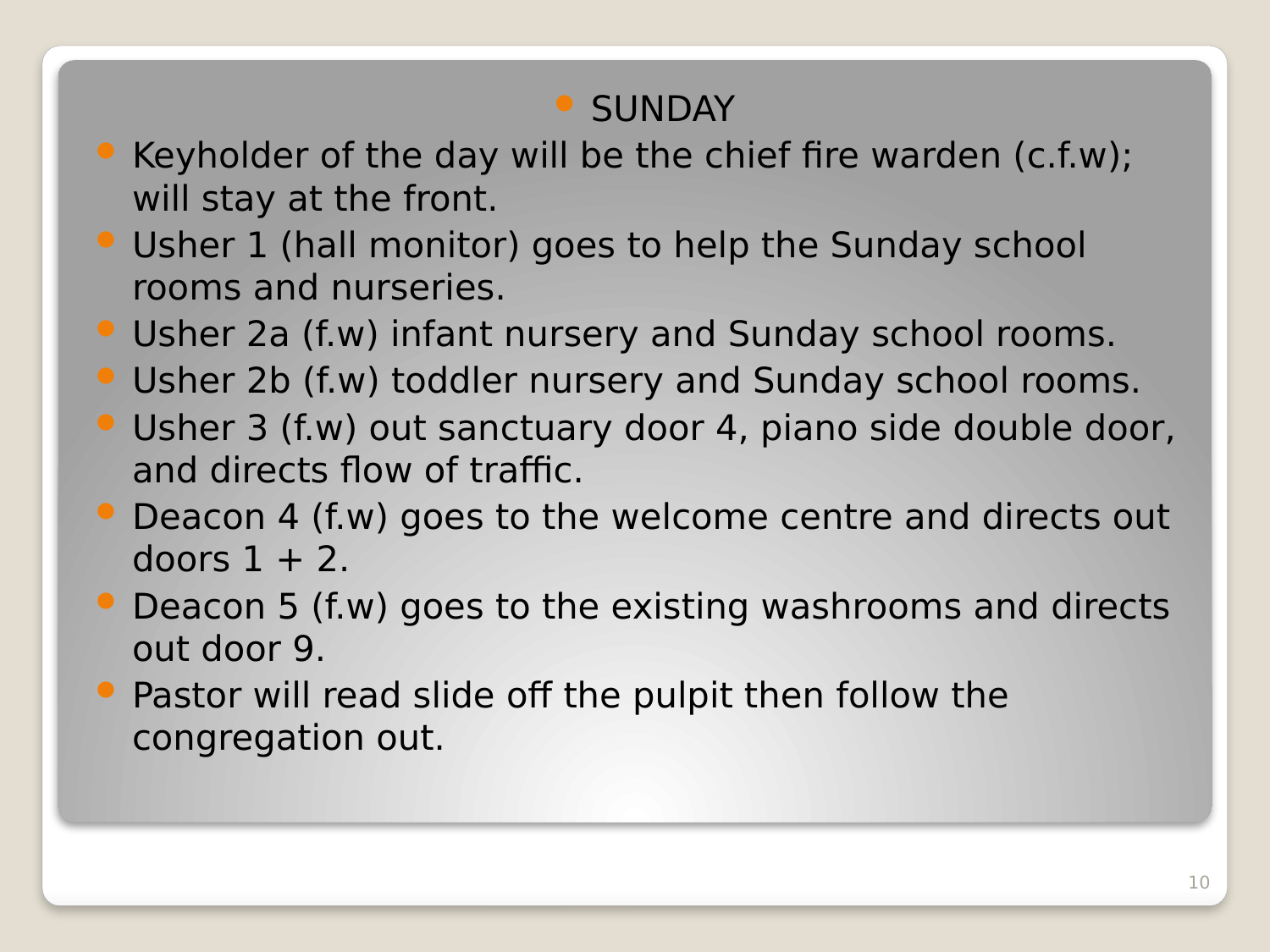

SUNDAY
Keyholder of the day will be the chief fire warden (c.f.w); will stay at the front.
Usher 1 (hall monitor) goes to help the Sunday school rooms and nurseries.
Usher 2a (f.w) infant nursery and Sunday school rooms.
Usher 2b (f.w) toddler nursery and Sunday school rooms.
Usher 3 (f.w) out sanctuary door 4, piano side double door, and directs flow of traffic.
Deacon 4 (f.w) goes to the welcome centre and directs out doors 1 + 2.
Deacon 5 (f.w) goes to the existing washrooms and directs out door 9.
Pastor will read slide off the pulpit then follow the congregation out.

10